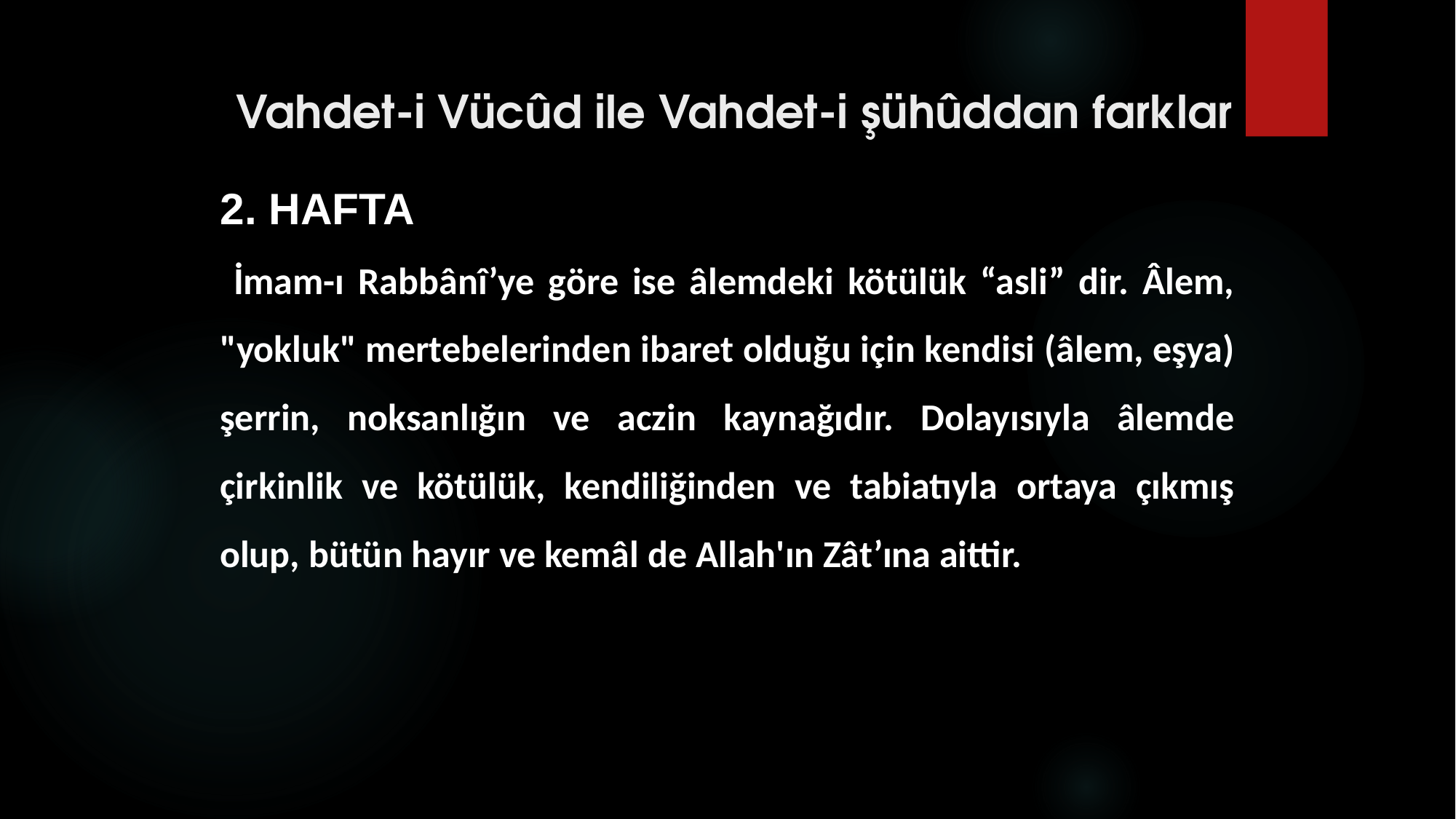

# Vahdet-i Vücûd ile Vahdet-i şühûddan farklar
2. HAFTA
 İmam-ı Rabbânî’ye göre ise âlemdeki kötülük “asli” dir. Âlem, "yokluk" mertebelerinden ibaret olduğu için kendisi (âlem, eşya) şerrin, noksanlığın ve aczin kaynağıdır. Dolayısıyla âlemde çirkinlik ve kötülük, kendiliğinden ve tabiatıyla ortaya çıkmış olup, bütün hayır ve kemâl de Allah'ın Zât’ına aittir.